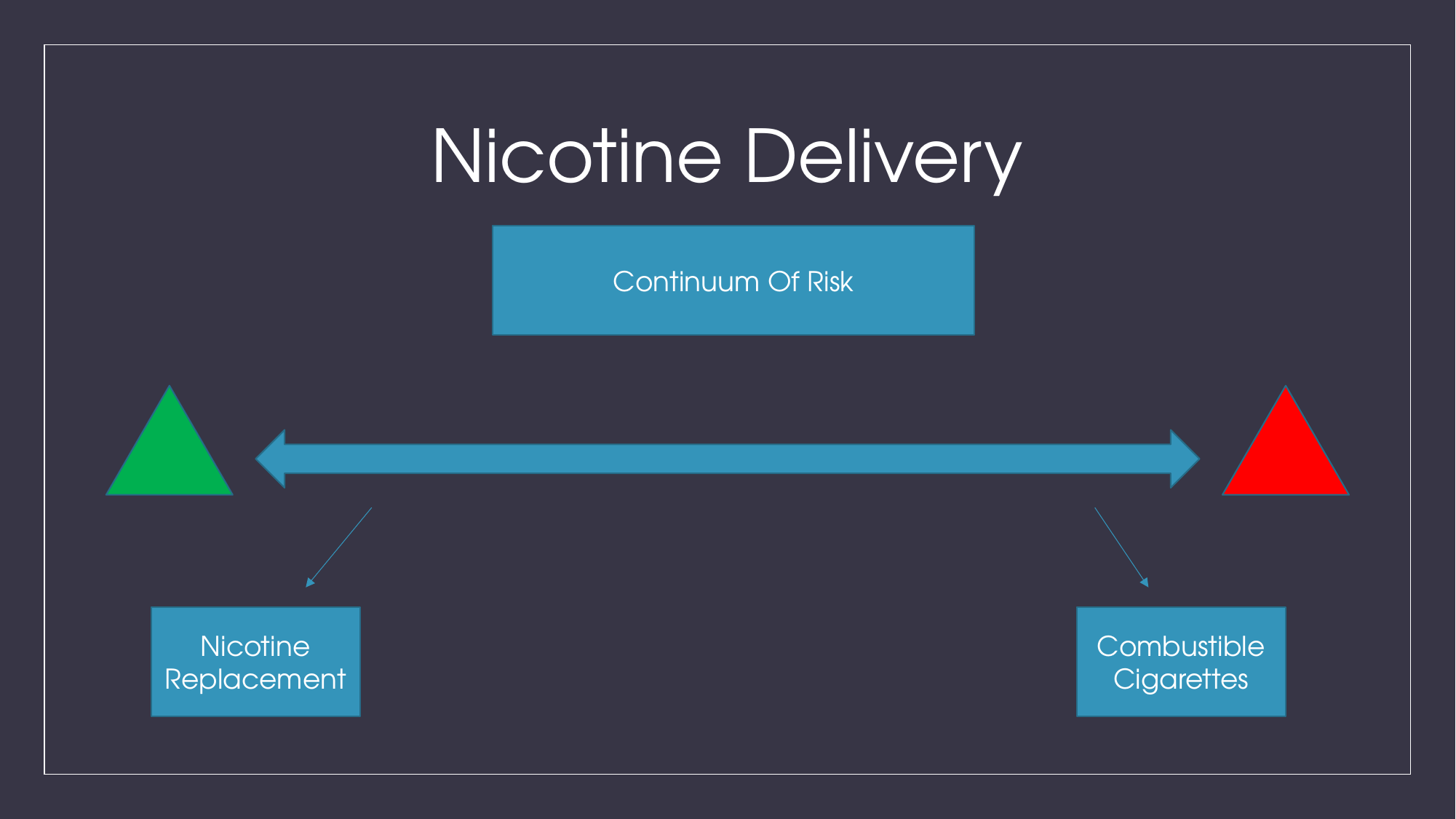

# Nicotine Delivery
Continuum Of Risk

Nicotine Replacement
Combustible Cigarettes